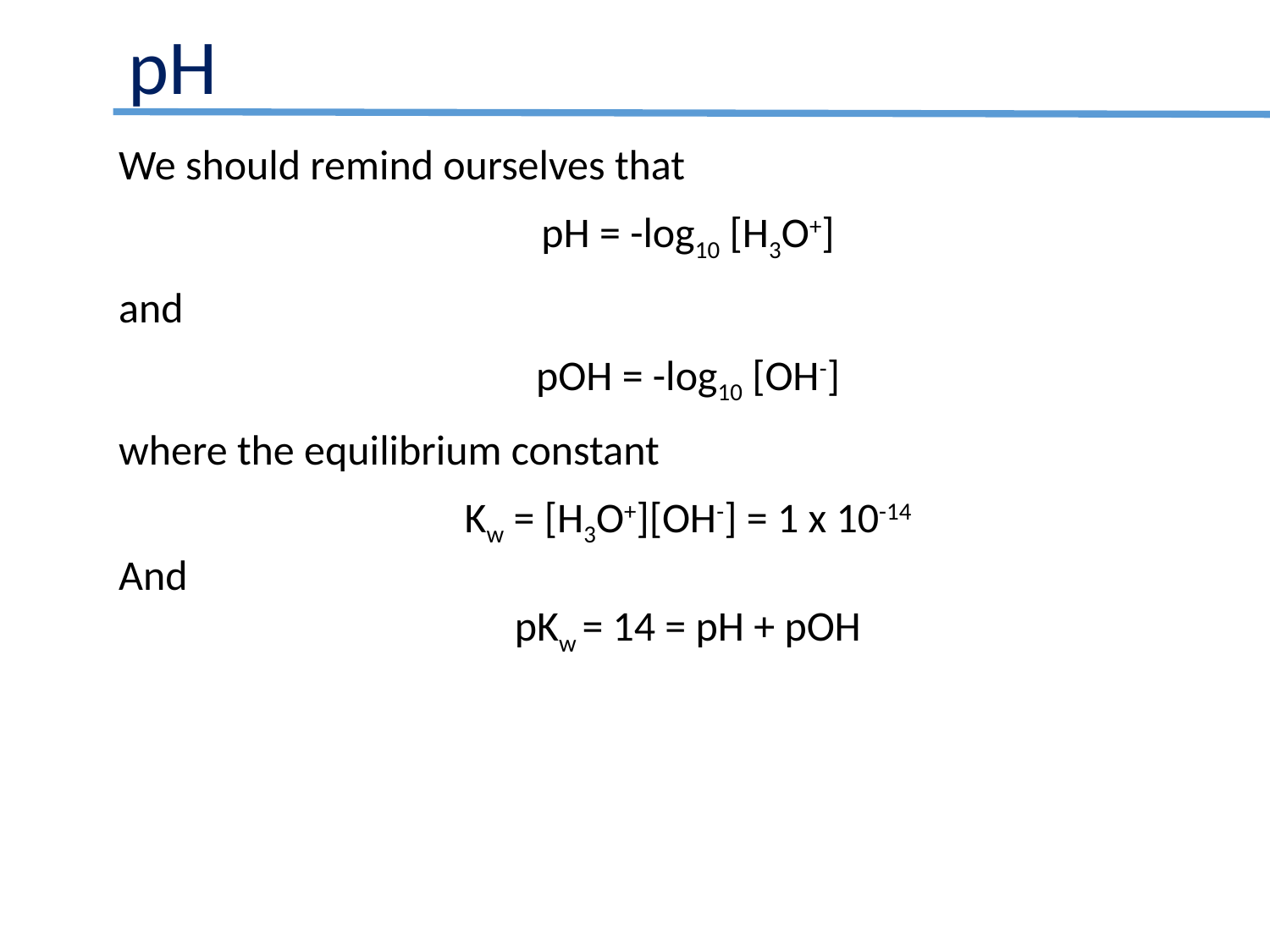

pH
We should remind ourselves that

pH = -log10 [H3O+]

and

pOH = -log10 [OH-]

where the equilibrium constant

Kw = [H3O+][OH-] = 1 x 10-14
And
pKw = 14 = pH + pOH